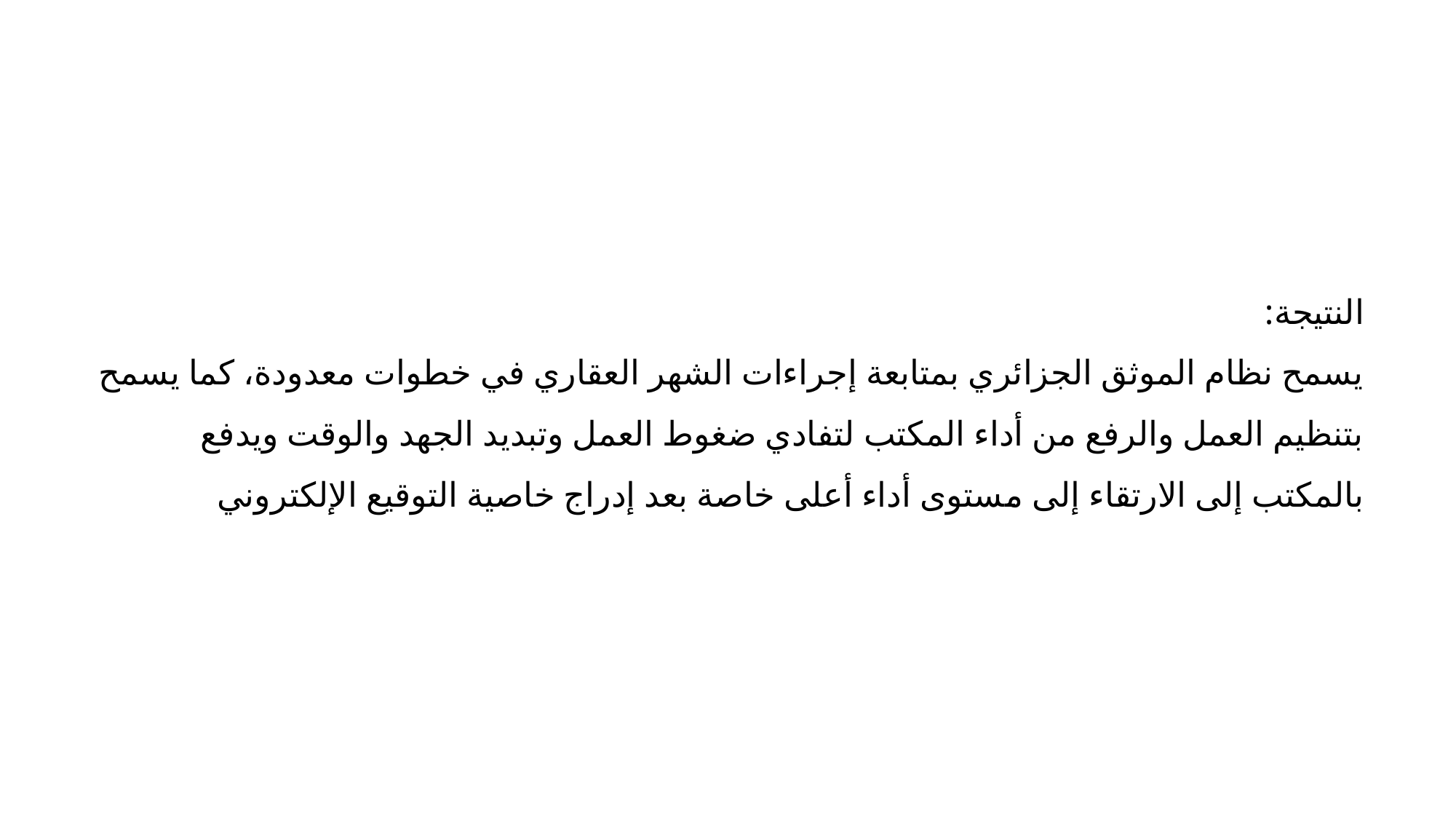

# النتيجة: يسمح نظام الموثق الجزائري بمتابعة إجراءات الشهر العقاري في خطوات معدودة، كما يسمح بتنظيم العمل والرفع من أداء المكتب لتفادي ضغوط العمل وتبديد الجهد والوقت ويدفع بالمكتب إلى الارتقاء إلى مستوى أداء أعلى خاصة بعد إدراج خاصية التوقيع الإلكتروني